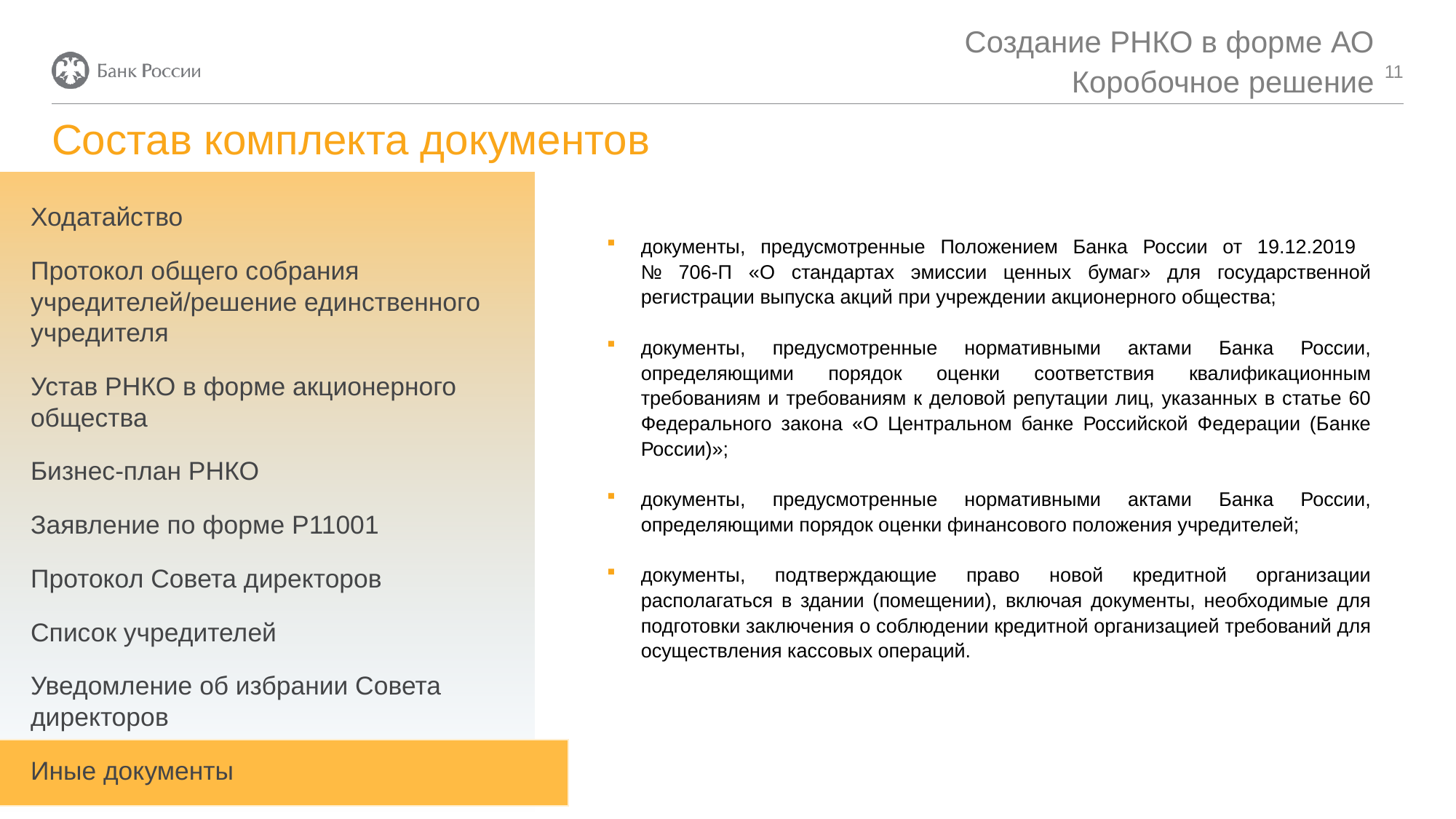

Создание РНКО в форме АО
Коробочное решение
11
# Состав комплекта документов
Ходатайство
Протокол общего собрания учредителей/решение единственного учредителя
Устав РНКО в форме акционерного общества
Бизнес-план РНКО
Заявление по форме Р11001
Протокол Совета директоров
Список учредителей
Уведомление об избрании Совета директоров
Иные документы
документы, предусмотренные Положением Банка России от 19.12.2019
№ 706-П «О стандартах эмиссии ценных бумаг» для государственной регистрации выпуска акций при учреждении акционерного общества;

документы, предусмотренные нормативными актами Банка России, определяющими порядок оценки соответствия квалификационным требованиям и требованиям к деловой репутации лиц, указанных в статье 60 Федерального закона «О Центральном банке Российской Федерации (Банке России)»;

документы, предусмотренные нормативными актами Банка России, определяющими порядок оценки финансового положения учредителей;

документы, подтверждающие право новой кредитной организации располагаться в здании (помещении), включая документы, необходимые для подготовки заключения о соблюдении кредитной организацией требований для осуществления кассовых операций.